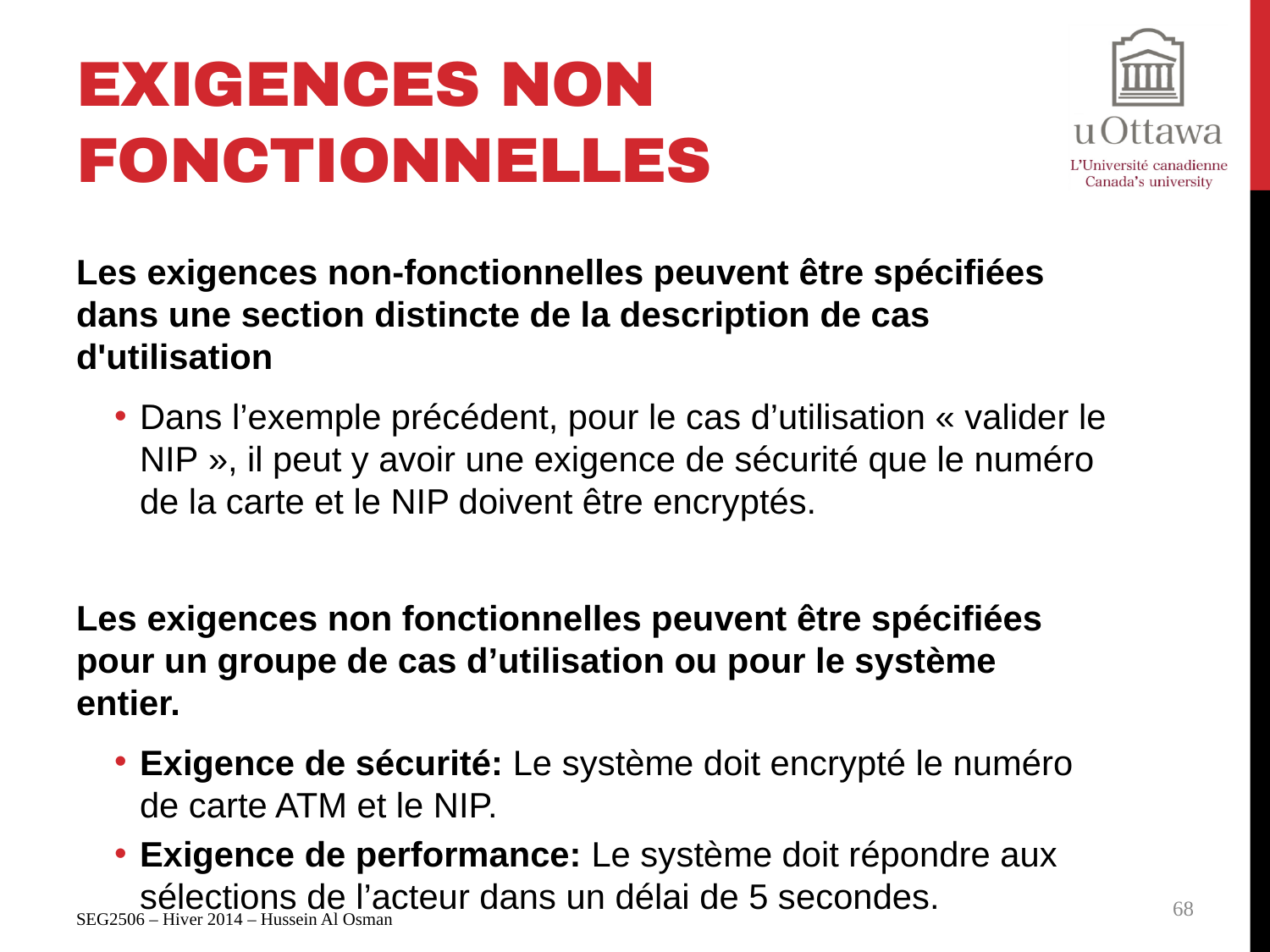

# Exigences non fonctionnelles
Les exigences non-fonctionnelles peuvent être spécifiées dans une section distincte de la description de cas d'utilisation
Dans l’exemple précédent, pour le cas d’utilisation « valider le NIP », il peut y avoir une exigence de sécurité que le numéro de la carte et le NIP doivent être encryptés.

Les exigences non fonctionnelles peuvent être spécifiées pour un groupe de cas d’utilisation ou pour le système entier.
Exigence de sécurité: Le système doit encrypté le numéro de carte ATM et le NIP.
Exigence de performance: Le système doit répondre aux sélections de l’acteur dans un délai de 5 secondes.
SEG2506 – Hiver 2014 – Hussein Al Osman
68